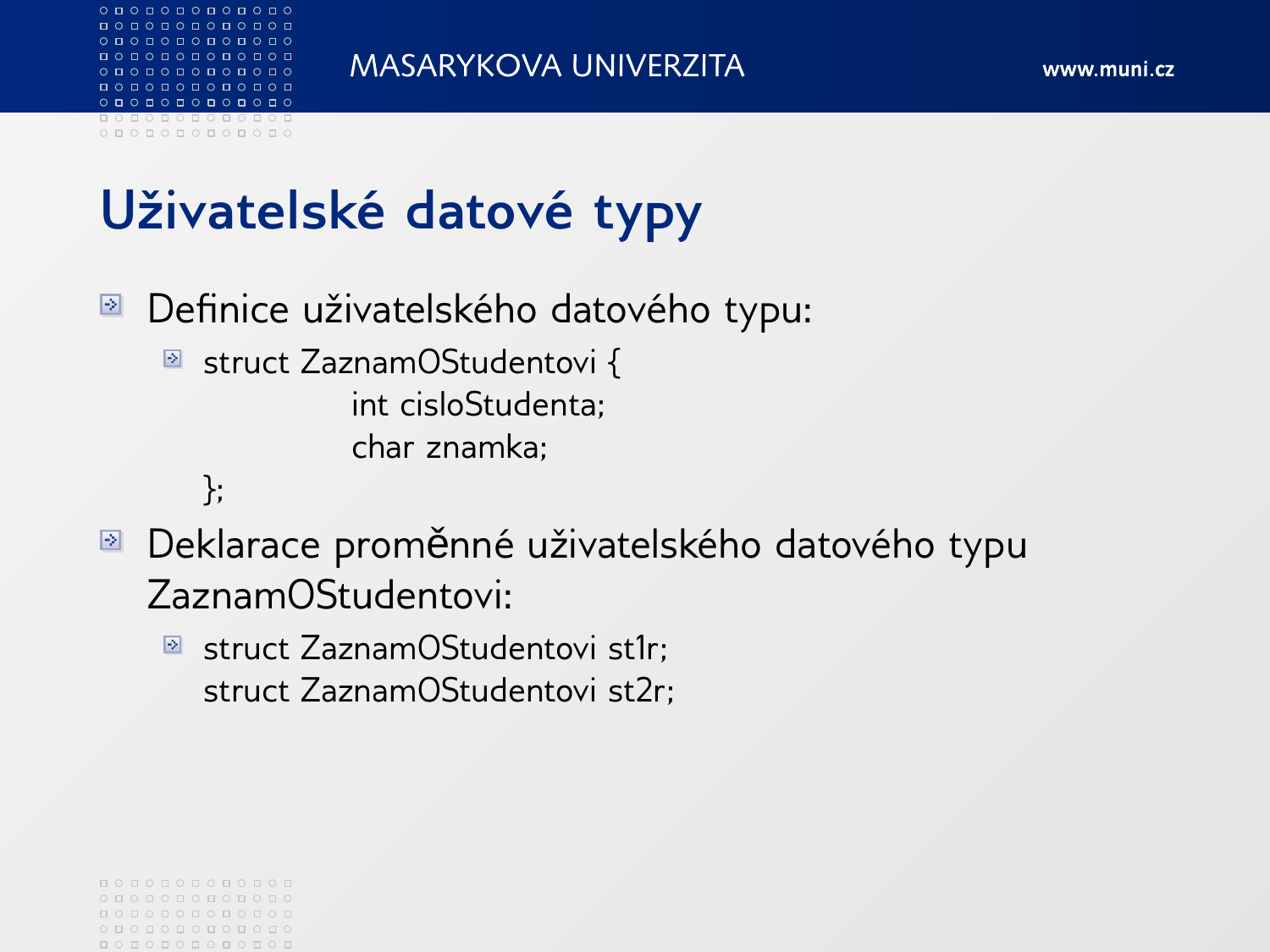

# Uživatelské datové typy
Definice uživatelského datového typu:
struct ZaznamOStudentovi {
	  int cisloStudenta;
	  char znamka;
};
Deklarace proměnné uživatelského datového typu ZaznamOStudentovi:
struct ZaznamOStudentovi st1r;
struct ZaznamOStudentovi st2r;